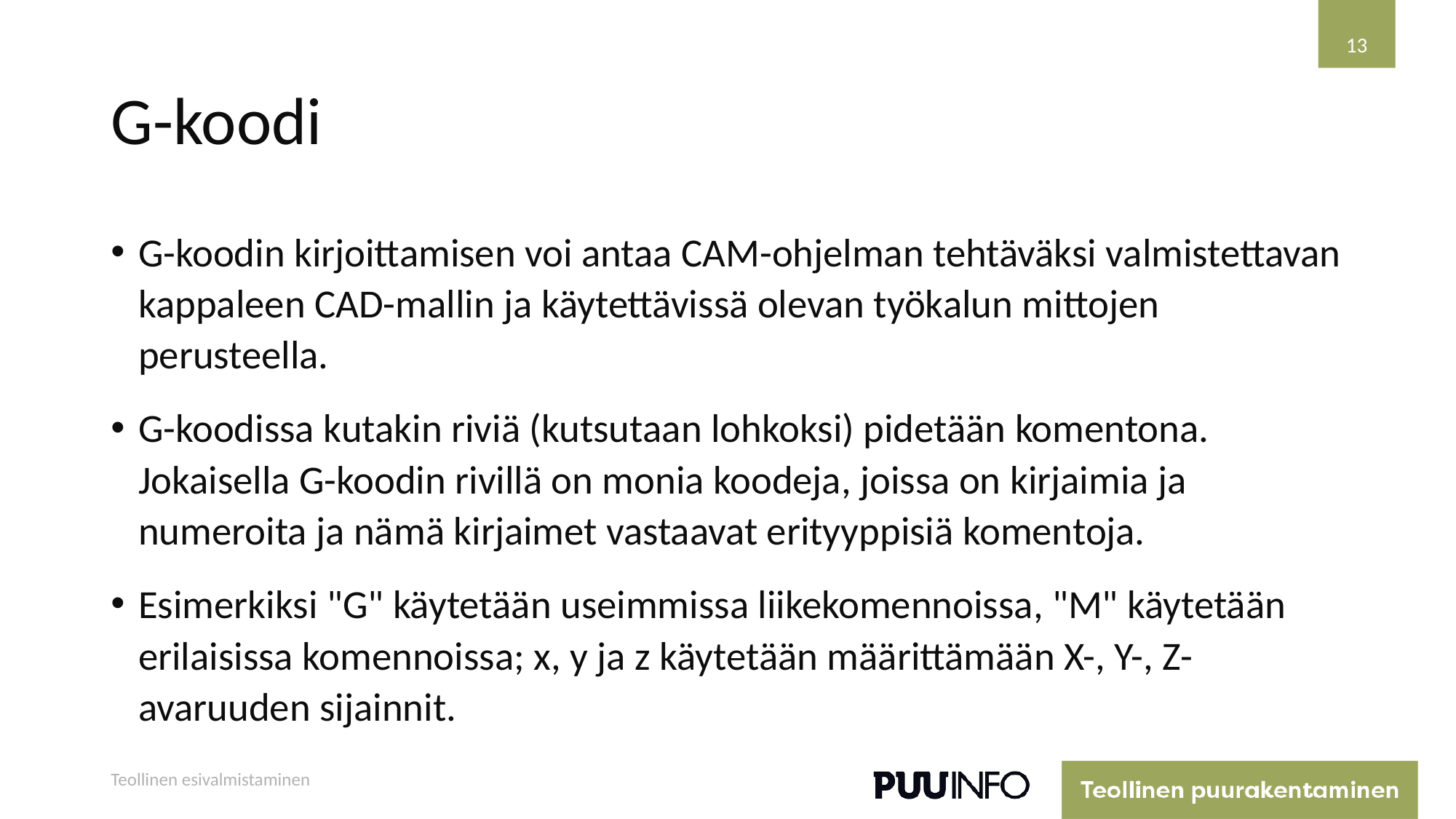

13
# G-koodi
G-koodin kirjoittamisen voi antaa CAM-ohjelman tehtäväksi valmistettavan kappaleen CAD-mallin ja käytettävissä olevan työkalun mittojen perusteella.
G-koodissa kutakin riviä (kutsutaan lohkoksi) pidetään komentona. Jokaisella G-koodin rivillä on monia koodeja, joissa on kirjaimia ja numeroita ja nämä kirjaimet vastaavat erityyppisiä komentoja.
Esimerkiksi "G" käytetään useimmissa liikekomennoissa, "M" käytetään erilaisissa komennoissa; x, y ja z käytetään määrittämään X-, Y-, Z-avaruuden sijainnit.

Teollinen esivalmistaminen